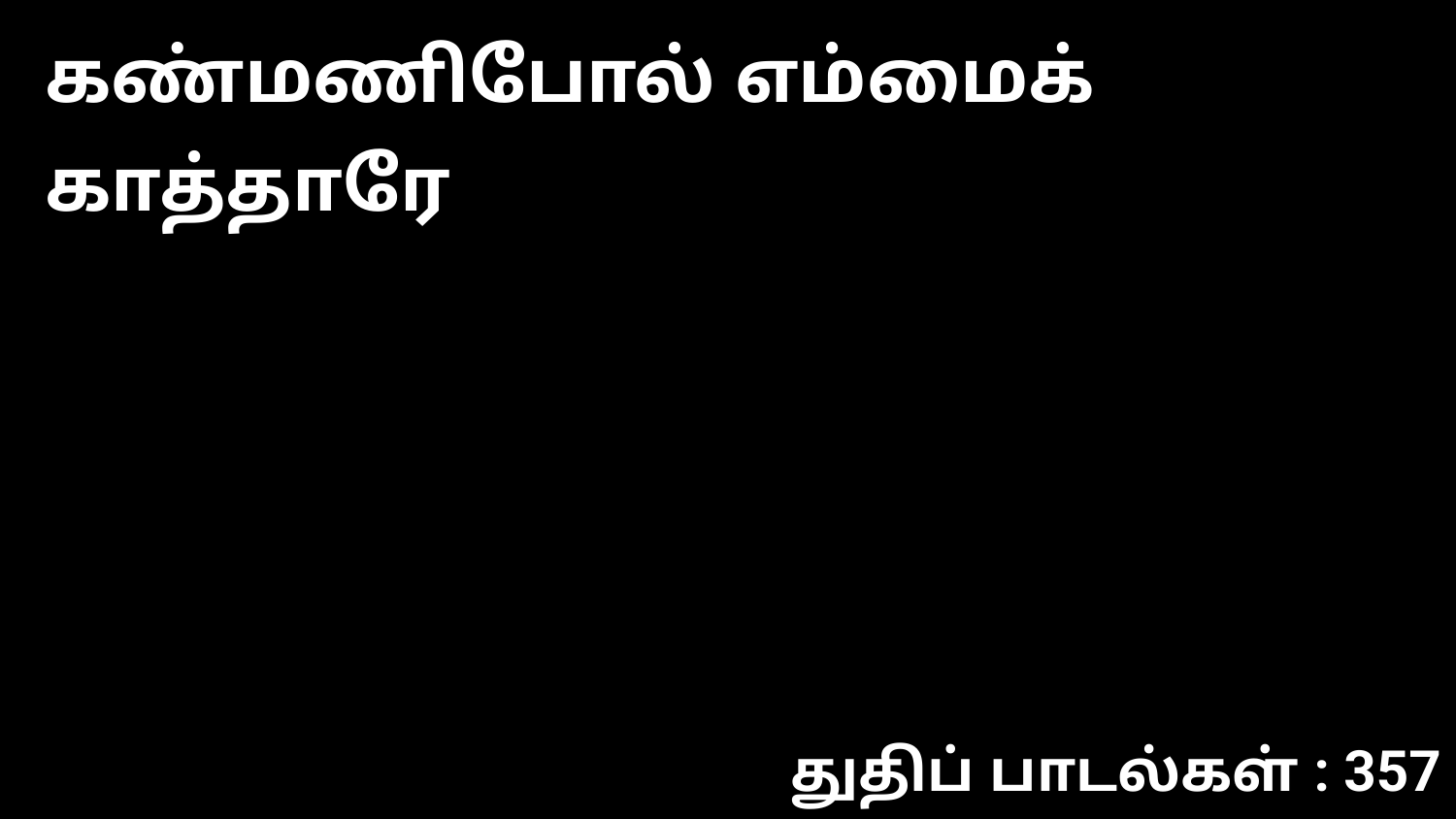

கண்மணிபோல் எம்மைக் காத்தாரே
துதிப் பாடல்கள் : 357